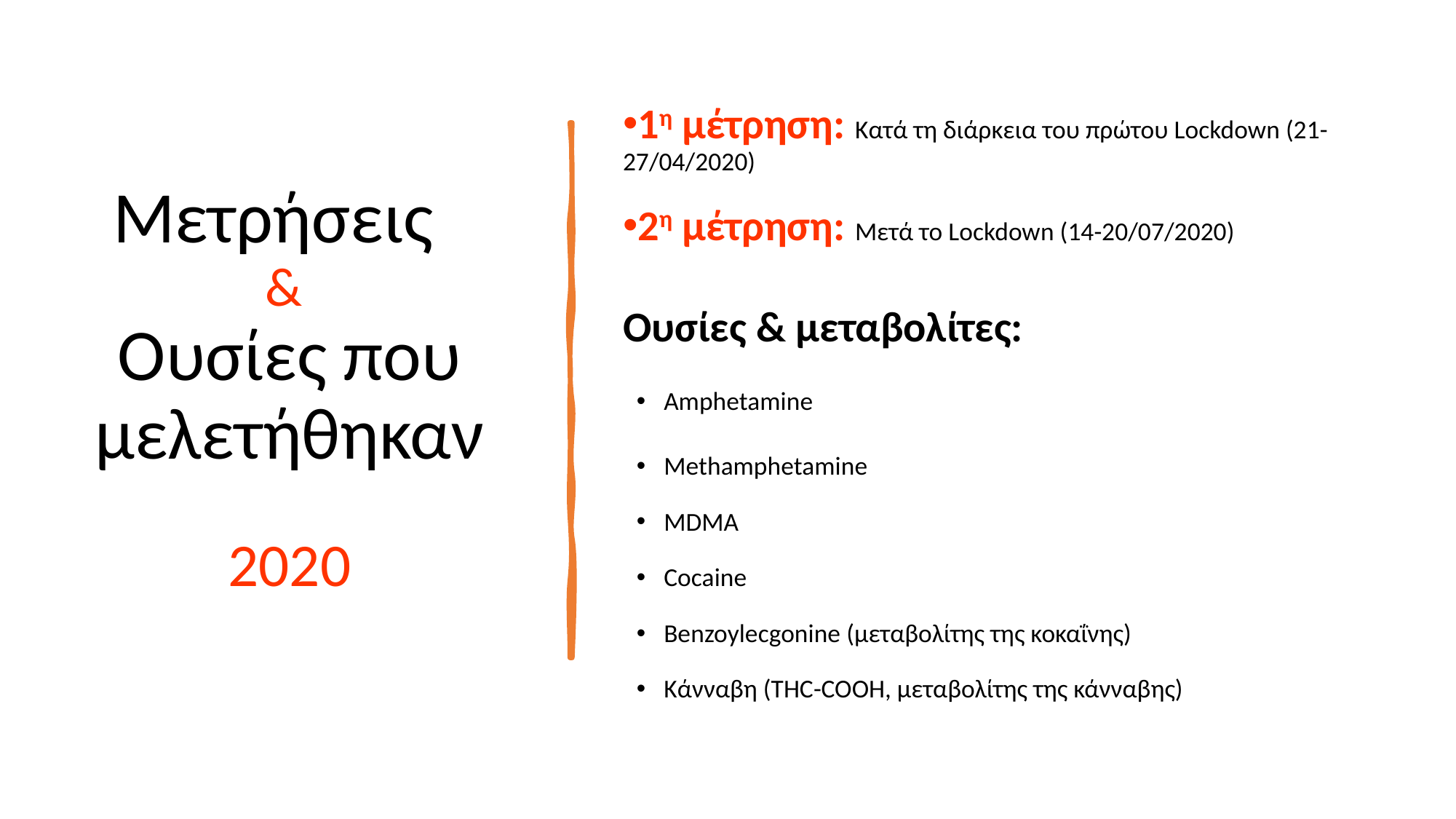

# Μετρήσεις & Ουσίες που μελετήθηκαν 2020

1η μέτρηση: Κατά τη διάρκεια του πρώτου Lockdown (21-27/04/2020)

2η μέτρηση: Μετά το Lockdown (14-20/07/2020)

Ουσίες & μεταβολίτες:

Amphetamine

Methamphetamine

MDMA

Cocaine

Benzoylecgonine (μεταβολίτης της κοκαΐνης)

Κάνναβη (THC-COOH, μεταβολίτης της κάνναβης)